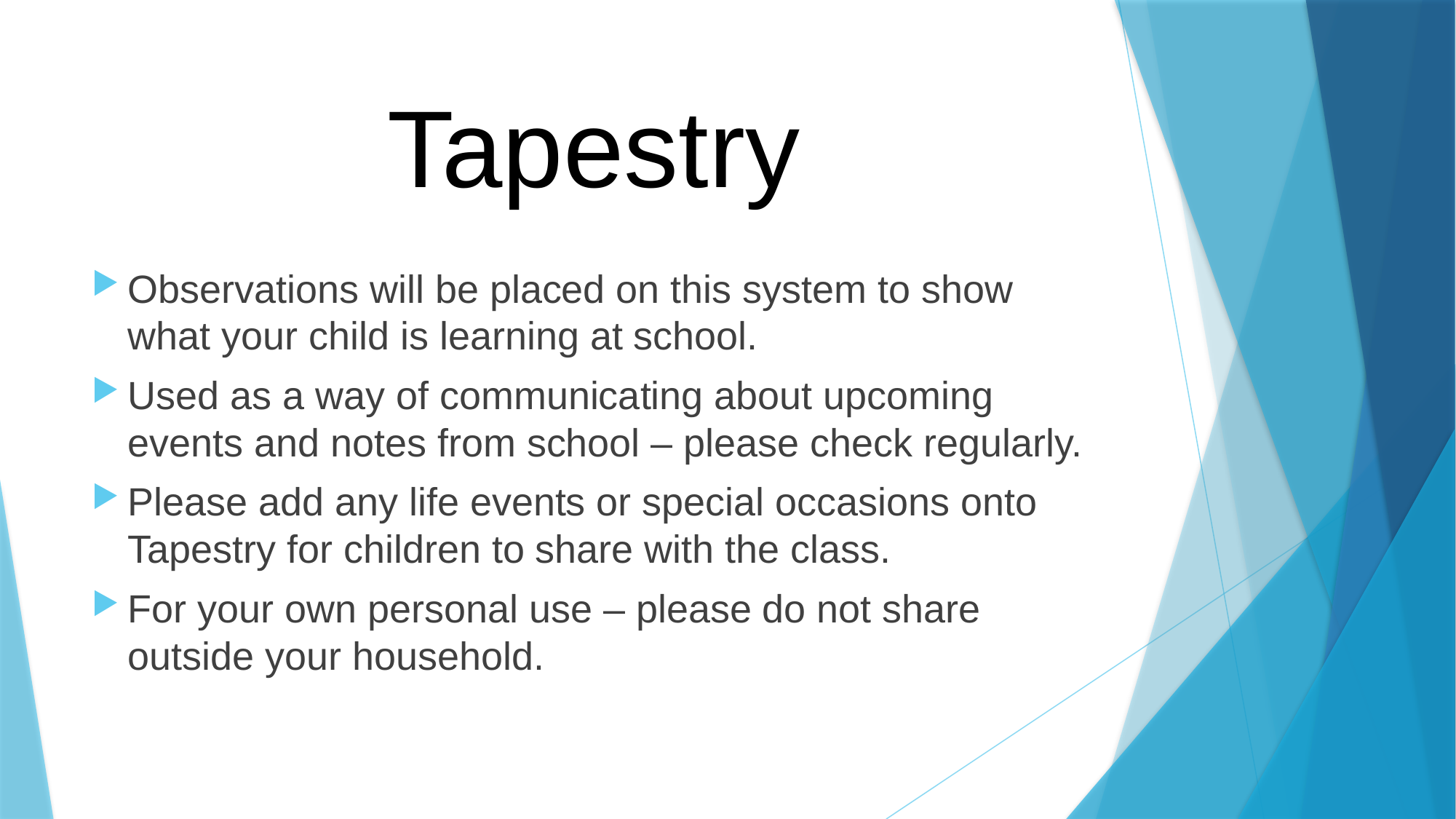

# Tapestry
Observations will be placed on this system to show what your child is learning at school.
Used as a way of communicating about upcoming events and notes from school – please check regularly.
Please add any life events or special occasions onto Tapestry for children to share with the class.
For your own personal use – please do not share outside your household.